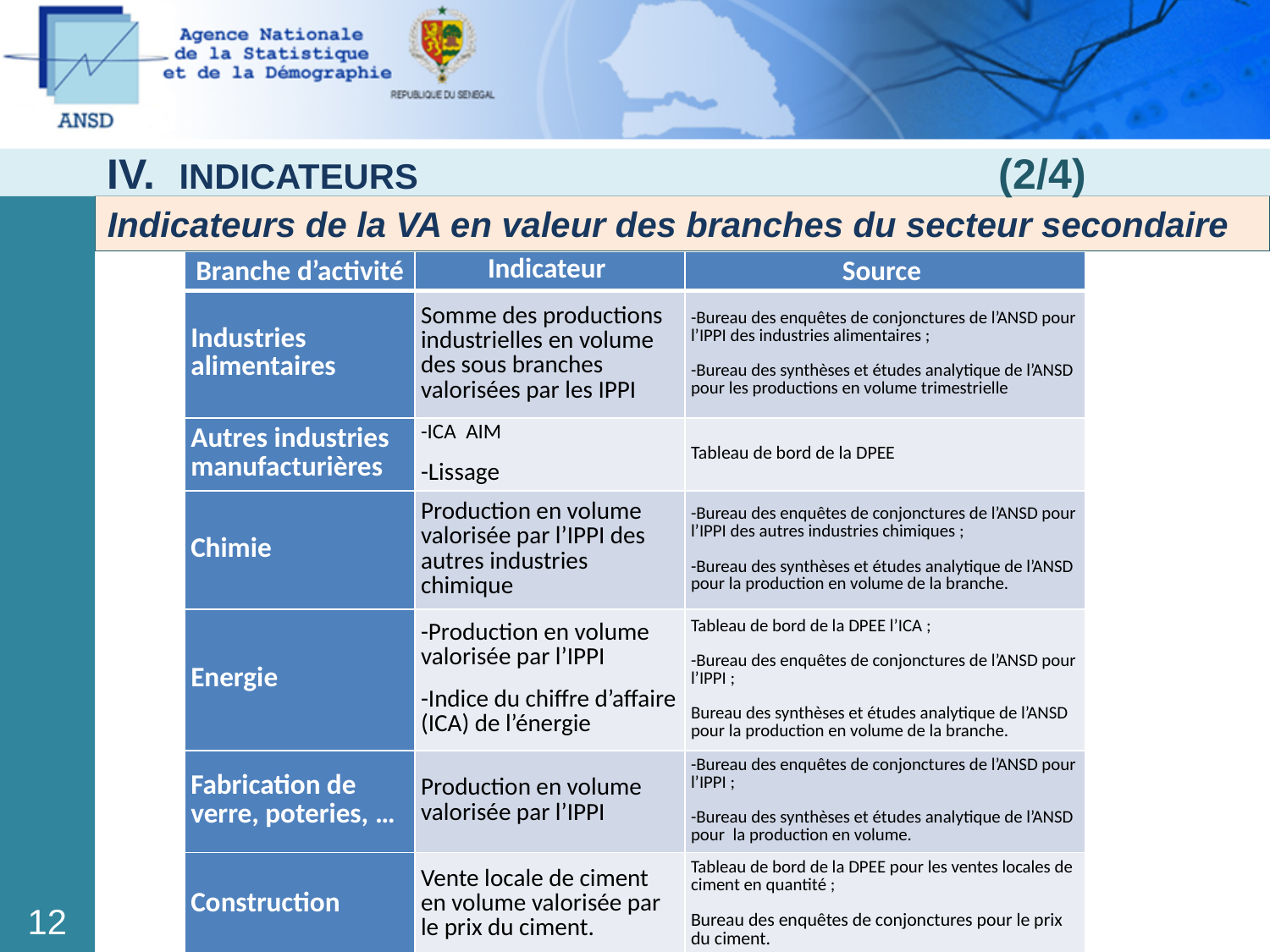

IV.  INDICATEURS                                                 (2/4)

Indicateurs de la VA en valeur des branches du secteur secondaire
| Branche d’activité | Indicateur | Source |
| --- | --- | --- |
| Industries alimentaires | Somme des productions industrielles en volume des sous branches valorisées par les IPPI | -Bureau des enquêtes de conjonctures de l’ANSD pour l’IPPI des industries alimentaires ; -Bureau des synthèses et études analytique de l’ANSD pour les productions en volume trimestrielle |
| Autres industries manufacturières | -ICA AIM -Lissage | Tableau de bord de la DPEE |
| Chimie | Production en volume valorisée par l’IPPI des autres industries chimique | -Bureau des enquêtes de conjonctures de l’ANSD pour l’IPPI des autres industries chimiques ; -Bureau des synthèses et études analytique de l’ANSD pour la production en volume de la branche. |
| Energie | -Production en volume valorisée par l’IPPI -Indice du chiffre d’affaire (ICA) de l’énergie | Tableau de bord de la DPEE l’ICA ; -Bureau des enquêtes de conjonctures de l’ANSD pour l’IPPI ; Bureau des synthèses et études analytique de l’ANSD pour la production en volume de la branche. |
| Fabrication de verre, poteries, … | Production en volume valorisée par l’IPPI | -Bureau des enquêtes de conjonctures de l’ANSD pour l’IPPI ; -Bureau des synthèses et études analytique de l’ANSD pour la production en volume. |
| Construction | Vente locale de ciment en volume valorisée par le prix du ciment. | Tableau de bord de la DPEE pour les ventes locales de ciment en quantité ; Bureau des enquêtes de conjonctures pour le prix du ciment. |
12